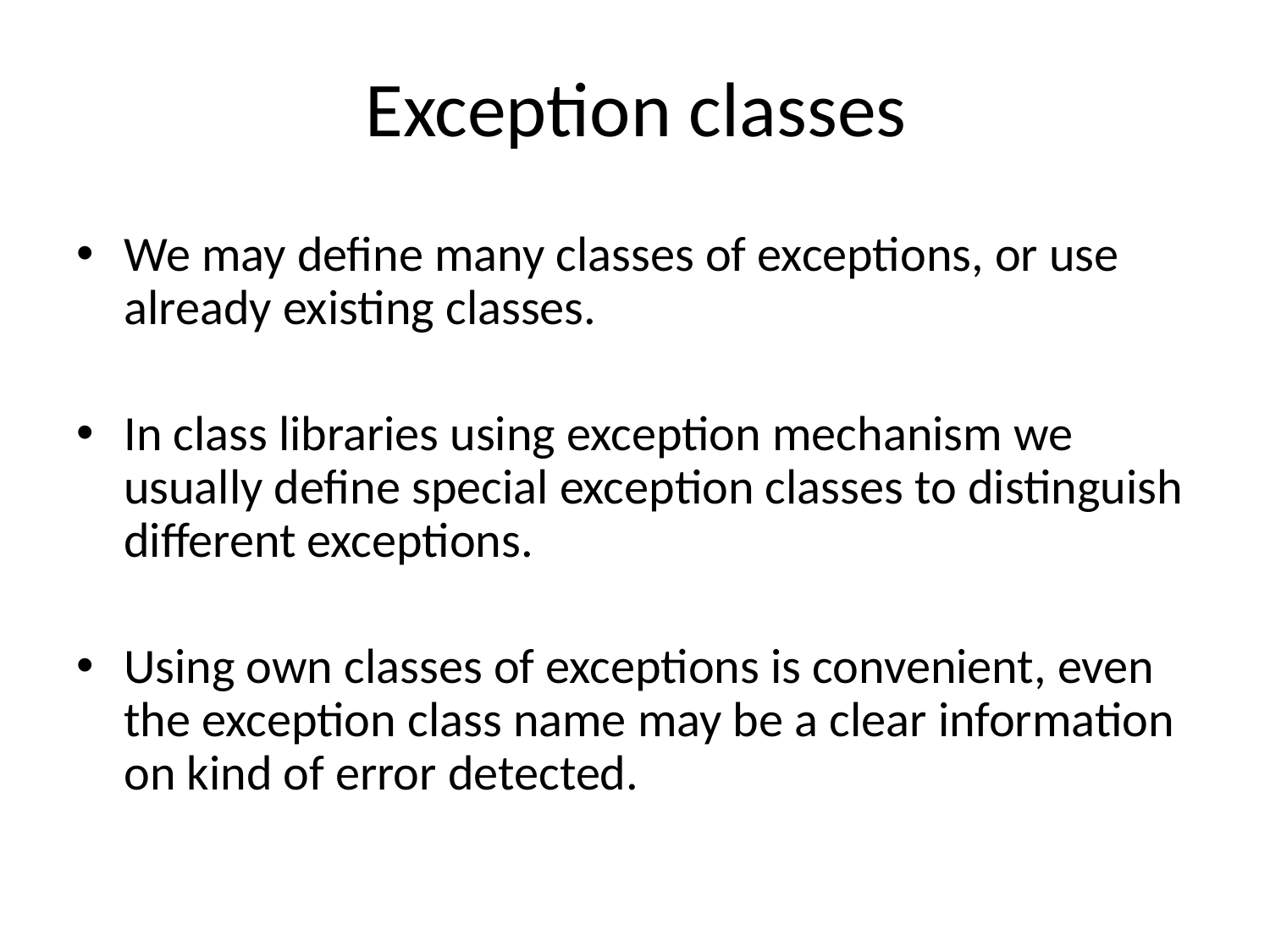

# Exception classes
We may define many classes of exceptions, or use already existing classes.

In class libraries using exception mechanism we usually define special exception classes to distinguish different exceptions.

Using own classes of exceptions is convenient, even the exception class name may be a clear information on kind of error detected.